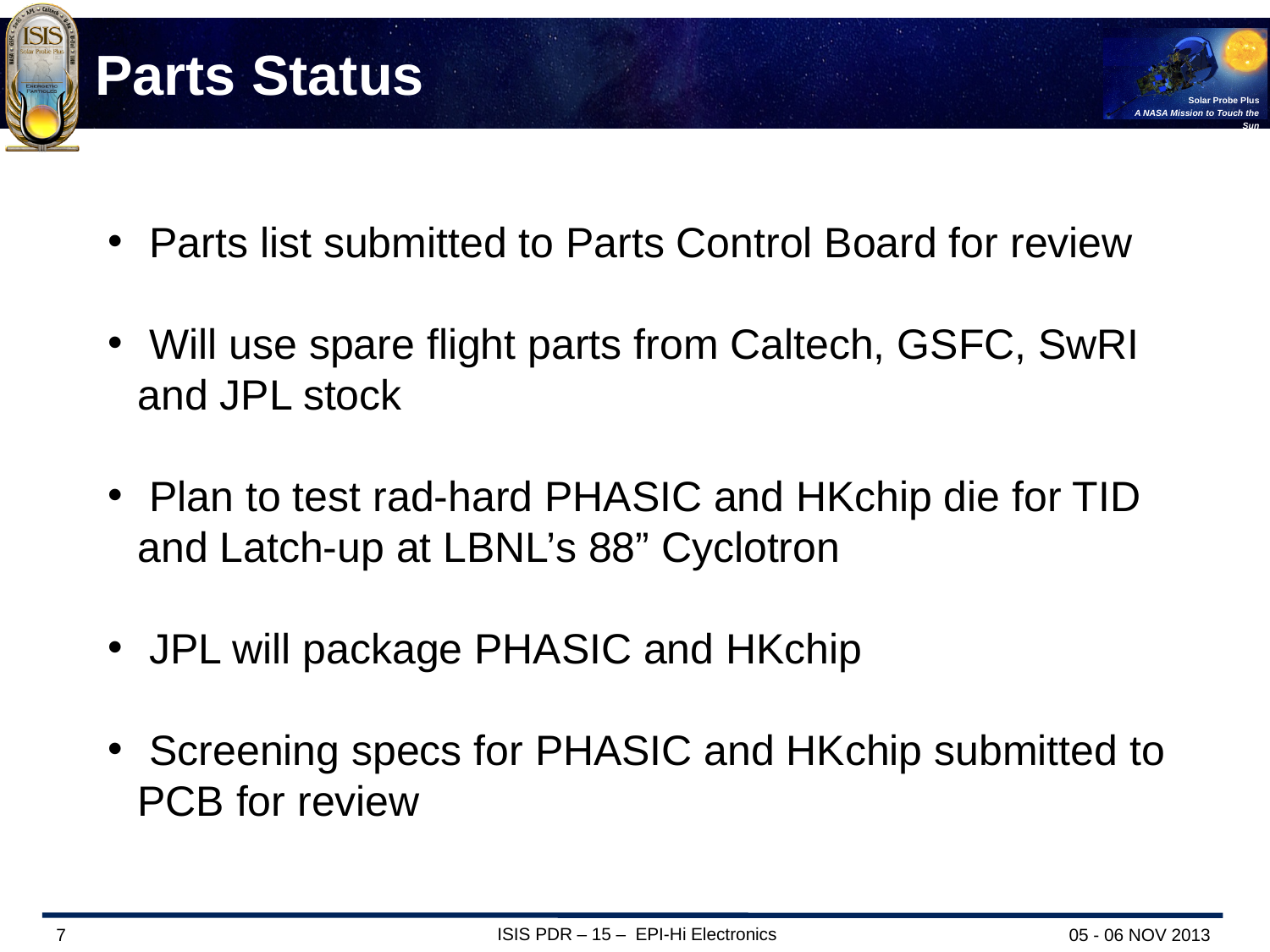

# Parts Status
 Parts list submitted to Parts Control Board for review

 Will use spare flight parts from Caltech, GSFC, SwRI and JPL stock

 Plan to test rad-hard PHASIC and HKchip die for TID and Latch-up at LBNL’s 88” Cyclotron

 JPL will package PHASIC and HKchip

 Screening specs for PHASIC and HKchip submitted to PCB for review